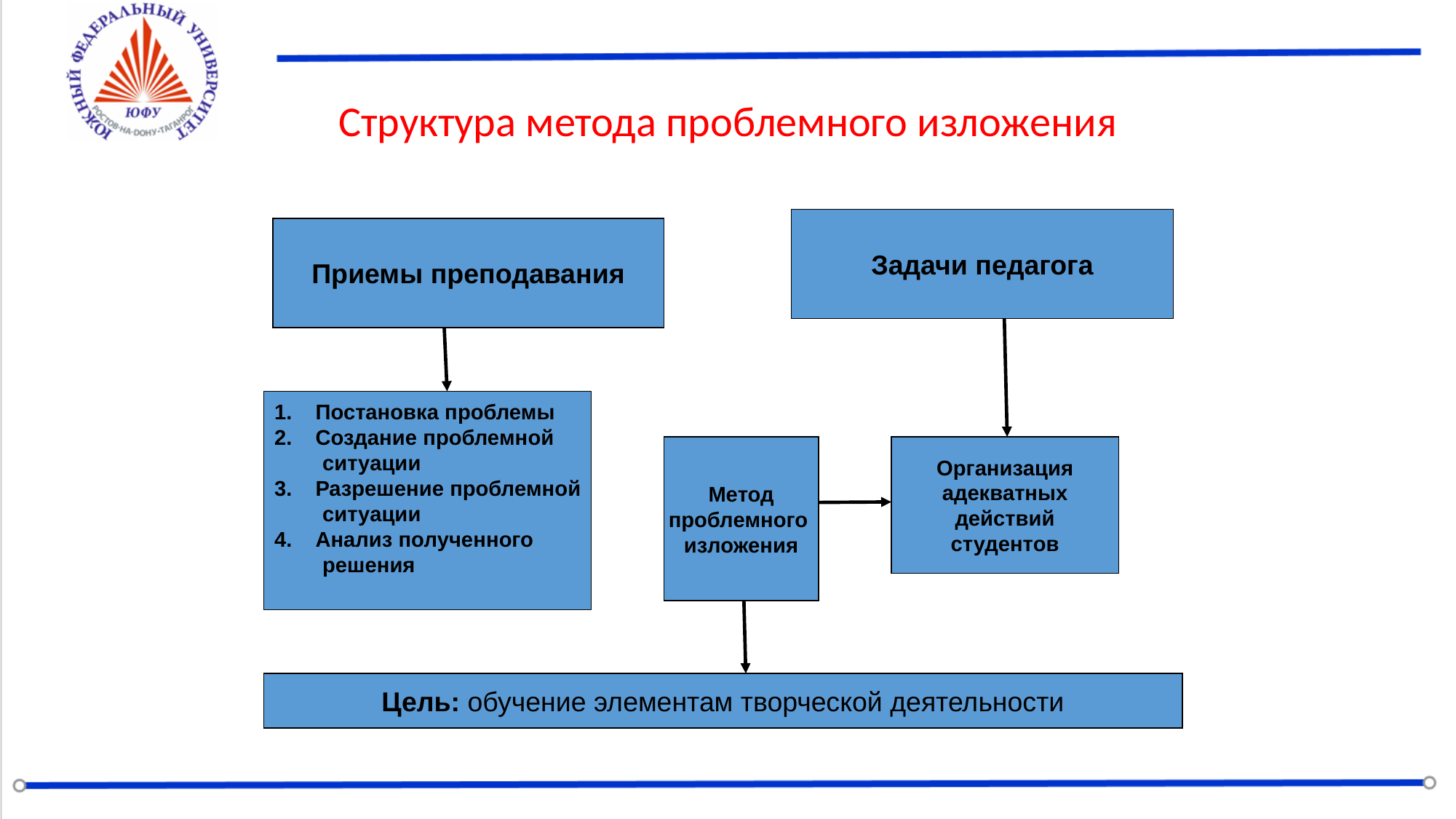

# Структура метода проблемного изложения
Задачи педагога
Приемы преподавания

Постановка проблемы
Создание проблемной
        ситуации
Разрешение проблемной
        ситуации
Анализ полученного
        решения

Метод
проблемного
изложения
Организация
адекватных
действий
студентов

Цель: обучение элементам творческой деятельности